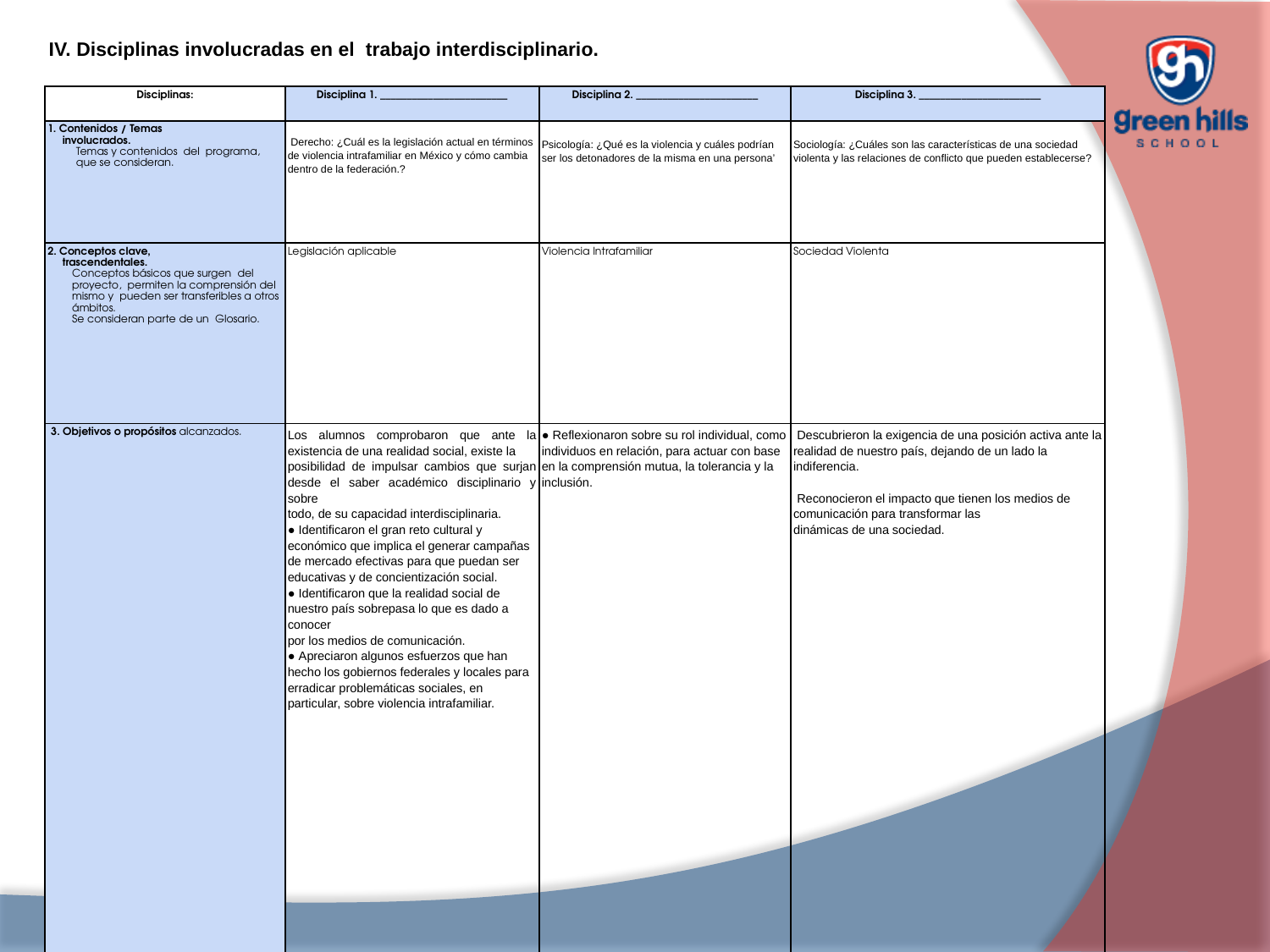

IV. Disciplinas involucradas en el  trabajo interdisciplinario.

| Disciplinas: | Disciplina 1. \_\_\_\_\_\_\_\_\_\_\_\_\_\_\_\_\_\_\_\_\_\_\_\_ | Disciplina 2. \_\_\_\_\_\_\_\_\_\_\_\_\_\_\_\_\_\_\_\_\_\_\_ | Disciplina 3. \_\_\_\_\_\_\_\_\_\_\_\_\_\_\_\_\_\_\_\_\_\_\_ |
| --- | --- | --- | --- |
| 1. Contenidos / Temas involucrados. Temas y contenidos del programa, que se consideran. | Derecho: ¿Cuál es la legislación actual en términos de violencia intrafamiliar en México y cómo cambia dentro de la federación.? | Psicología: ¿Qué es la violencia y cuáles podrían ser los detonadores de la misma en una persona’ | Sociología: ¿Cuáles son las características de una sociedad violenta y las relaciones de conflicto que pueden establecerse? |
| 2. Conceptos clave, trascendentales. Conceptos básicos que surgen del proyecto, permiten la comprensión del mismo y pueden ser transferibles a otros ámbitos. Se consideran parte de un Glosario. | Legislación aplicable | Violencia Intrafamiliar | Sociedad Violenta |
| 3. Objetivos o propósitos alcanzados. | Los alumnos comprobaron que ante la existencia de una realidad social, existe la posibilidad de impulsar cambios que surjan desde el saber académico disciplinario y sobre todo, de su capacidad interdisciplinaria. ● Identificaron el gran reto cultural y económico que implica el generar campañas de mercado efectivas para que puedan ser educativas y de concientización social. ● Identificaron que la realidad social de nuestro país sobrepasa lo que es dado a conocer por los medios de comunicación. ● Apreciaron algunos esfuerzos que han hecho los gobiernos federales y locales para erradicar problemáticas sociales, en particular, sobre violencia intrafamiliar. | ● Reflexionaron sobre su rol individual, como individuos en relación, para actuar con base en la comprensión mutua, la tolerancia y la inclusión. | Descubrieron la exigencia de una posición activa ante la realidad de nuestro país, dejando de un lado la indiferencia.   Reconocieron el impacto que tienen los medios de comunicación para transformar las dinámicas de una sociedad. |
| 4. Evaluación. Productos /evidencias de aprendizaje, que demuestran el avance en el proceso y el logro del objetivo propuesto. | Cada profesor evaluó conforme a su programa la existencia de elementos concretos de cada asignatura que deben dominarse. En lo relativo a la presentación de la campaña, se establecieron los criterios de: duración, impacto, asertividad, pertinencia, efectividad, claridad en la información y veracidad. | Los alumnos y profesores tomaron rúbricas de la WEB y diseñaron las rúbricas con las que serían evaluadas cada campaña publicitaria tanto por sus pares, por sus compañeros y alumnos de otros grados, padres de familia, maestros e invitados. | Se le pidió al presidente de la colonia en Hixquilucan que emitiera su opinión sobre el trabajo presentado mismo, que realizó de forma verbal ante los alumnos. |
| 5. Tipos y herramientas de evaluación. |  |  |  |